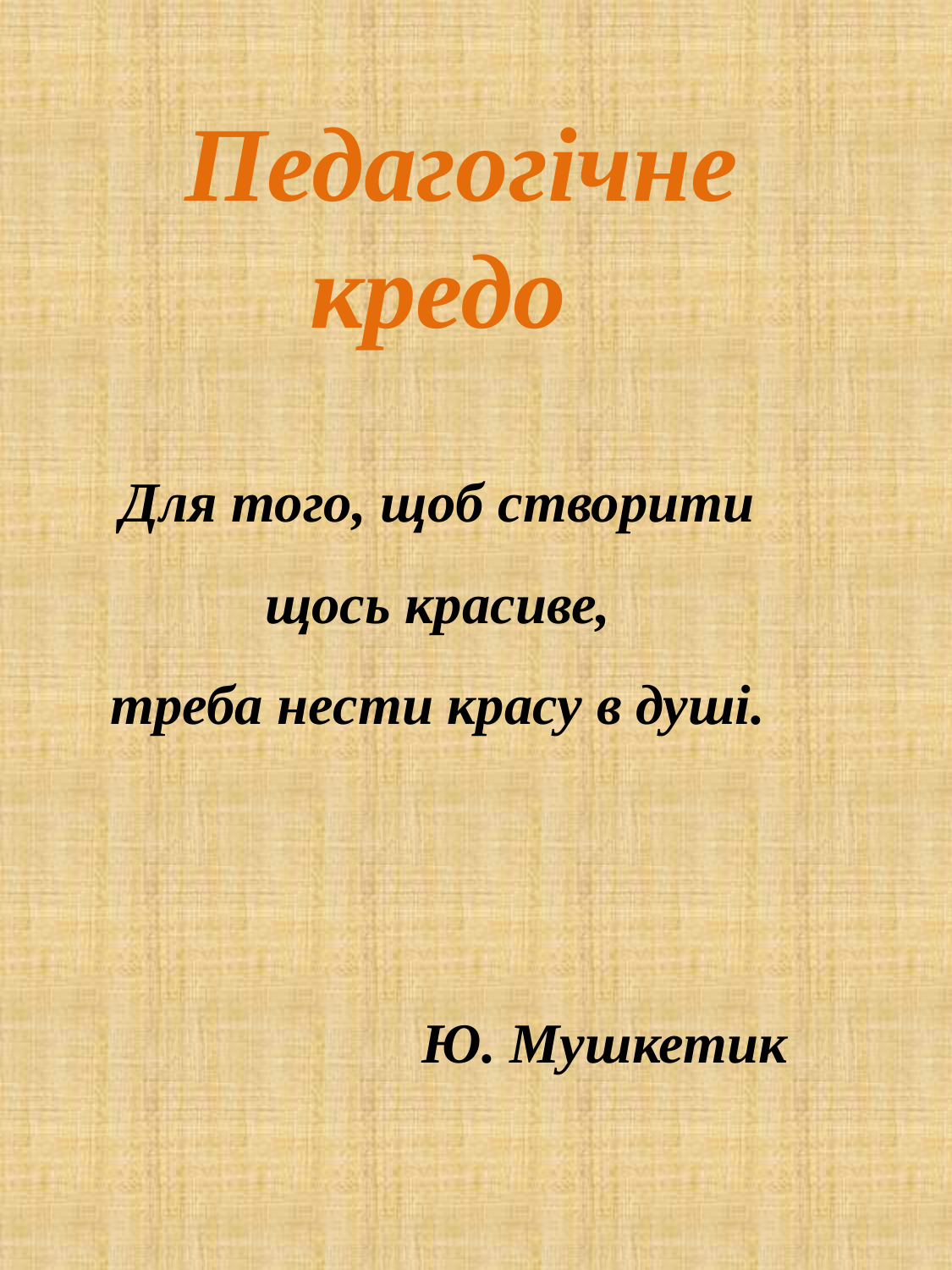

Педагогічне кредо
Для того, щоб створити щось красиве,
треба нести красу в душі.

Ю. Мушкетик